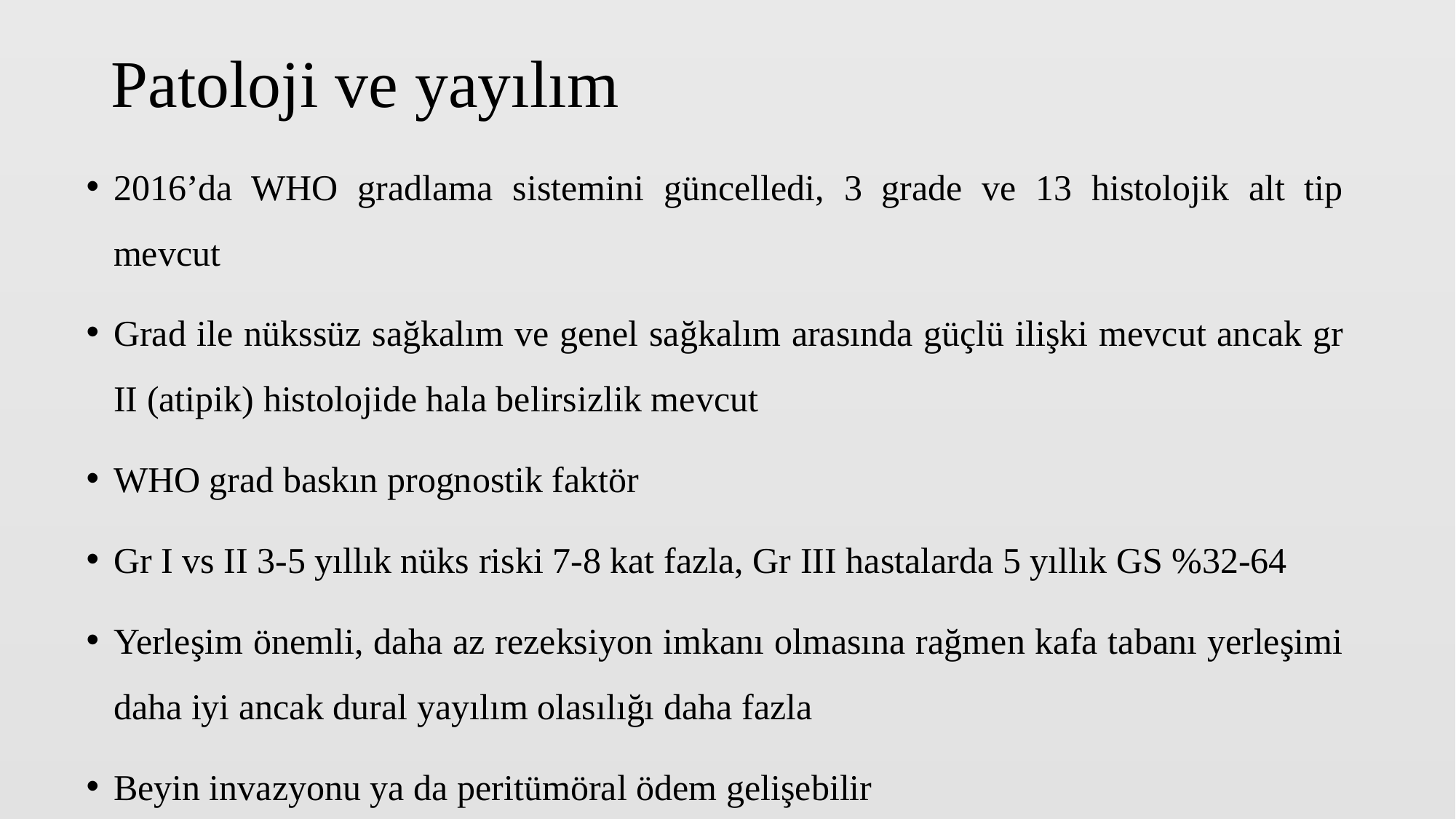

# Patoloji ve yayılım
2016’da WHO gradlama sistemini güncelledi, 3 grade ve 13 histolojik alt tip mevcut
Grad ile nükssüz sağkalım ve genel sağkalım arasında güçlü ilişki mevcut ancak gr II (atipik) histolojide hala belirsizlik mevcut
WHO grad baskın prognostik faktör
Gr I vs II 3-5 yıllık nüks riski 7-8 kat fazla, Gr III hastalarda 5 yıllık GS %32-64
Yerleşim önemli, daha az rezeksiyon imkanı olmasına rağmen kafa tabanı yerleşimi daha iyi ancak dural yayılım olasılığı daha fazla
Beyin invazyonu ya da peritümöral ödem gelişebilir